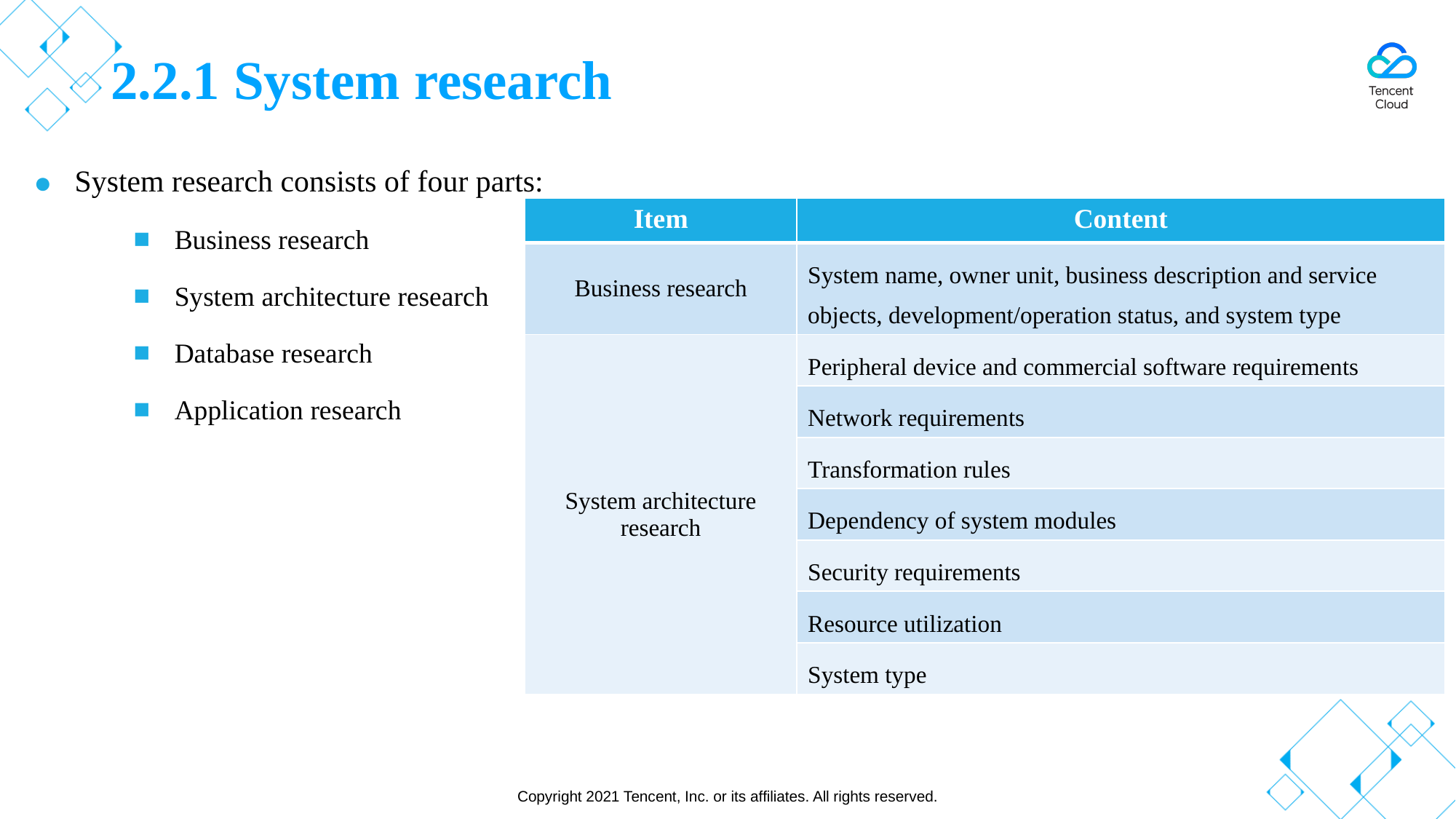

# 2.2.1 System research
System research consists of four parts:
Business research
System architecture research
Database research
Application research
| Item | Content |
| --- | --- |
| Business research | System name, owner unit, business description and service objects, development/operation status, and system type |
| System architecture research | Peripheral device and commercial software requirements |
|  | Network requirements |
|  | Transformation rules |
|  | Dependency of system modules |
|  | Security requirements |
|  | Resource utilization |
|  | System type |